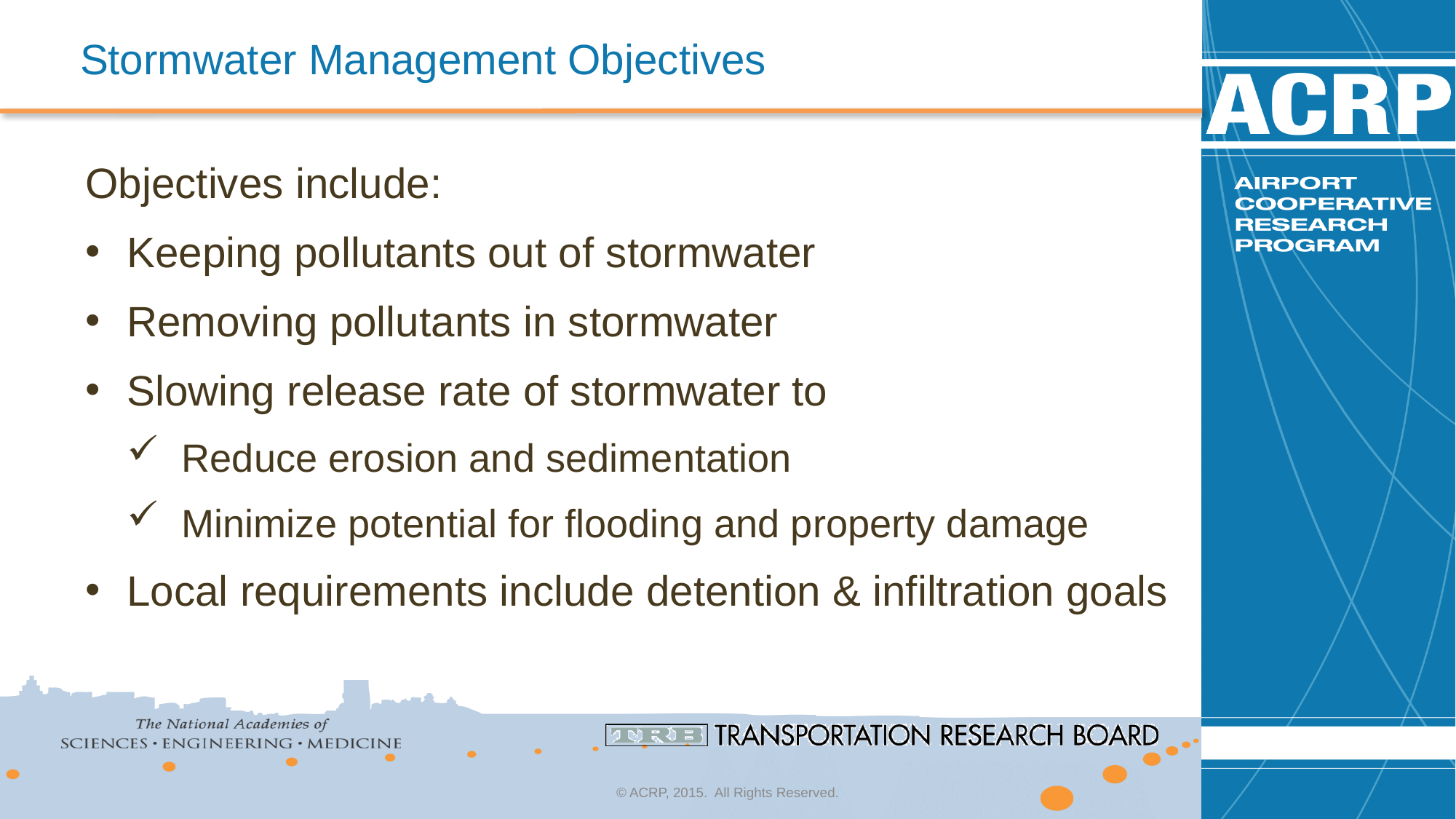

# Stormwater Management Objectives
Objectives include:
Keeping pollutants out of stormwater
Removing pollutants in stormwater
Slowing release rate of stormwater to
Reduce erosion and sedimentation
Minimize potential for flooding and property damage
Local requirements include detention & infiltration goals

© ACRP, 2015.  All Rights Reserved.